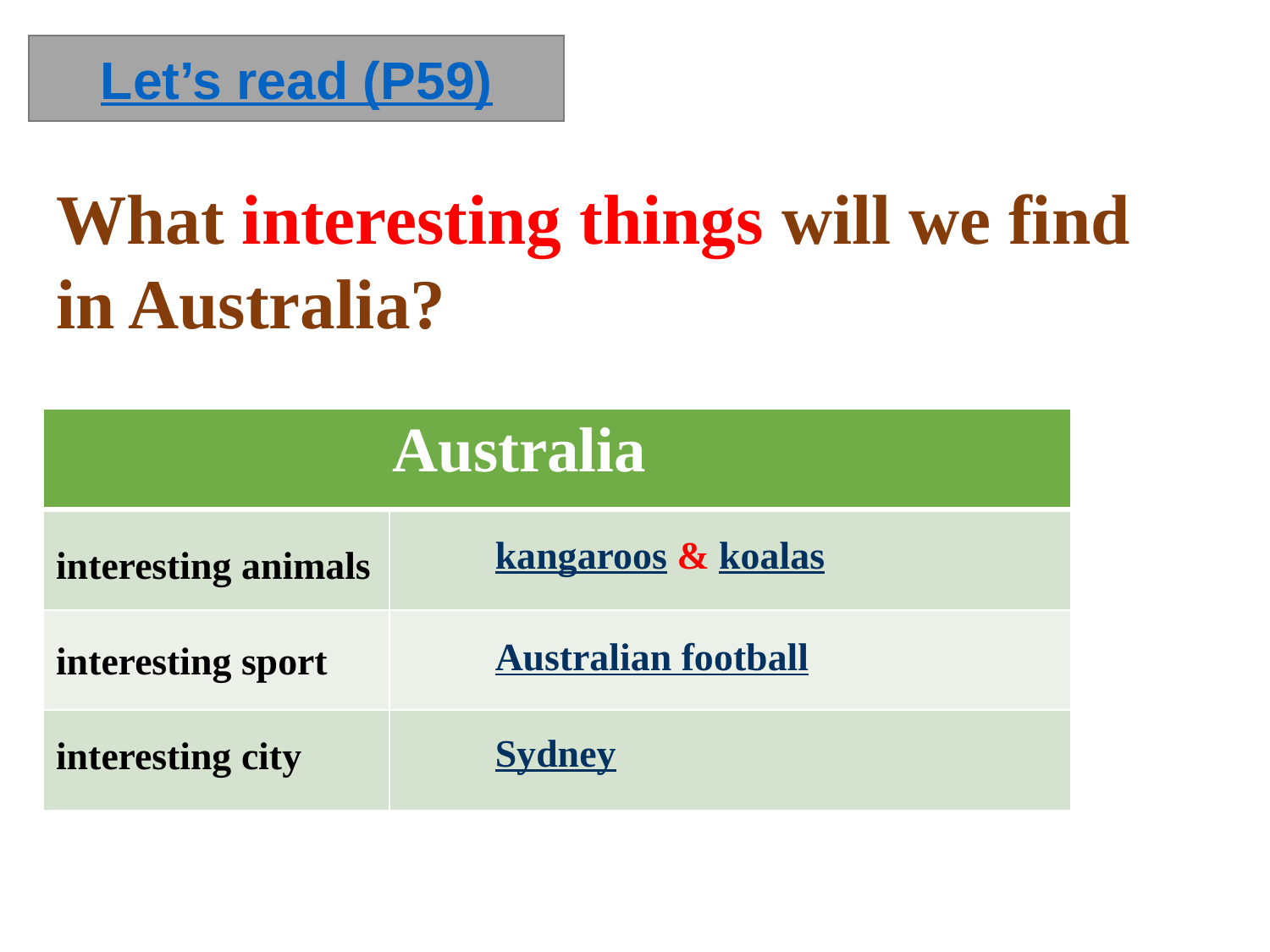

Let’s read (P59)
What interesting things will we find
in Australia?
| Australia |  |
| --- | --- |
|  |  |
|  |  |
|  |  |
kangaroos & koalas
interesting animals
Australian football
interesting sport
Sydney
interesting city